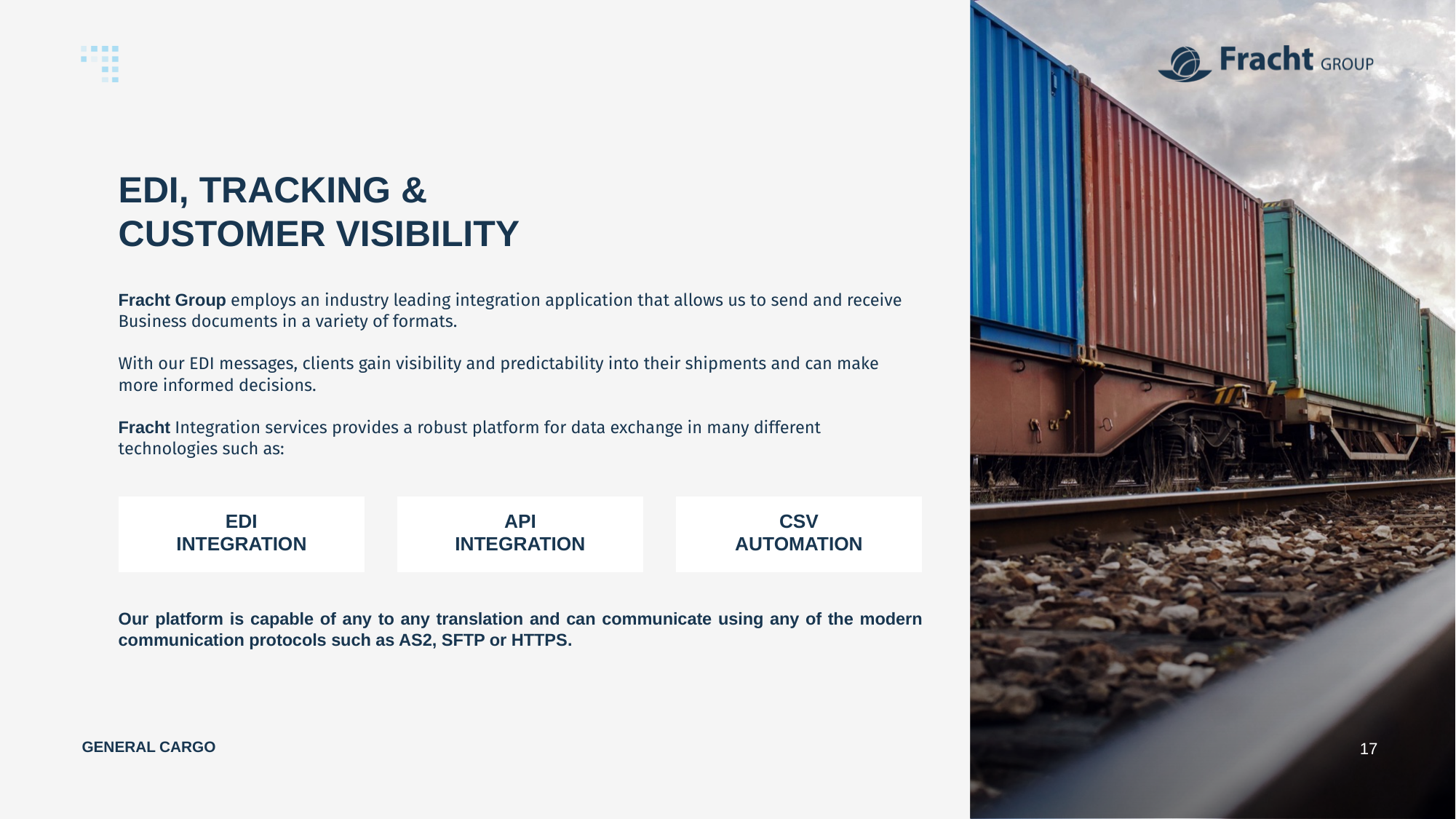

EDI, TRACKING & CUSTOMER VISIBILITY
Fracht Group employs an industry leading integration application that allows us to send and receive Business documents in a variety of formats.

With our EDI messages, clients gain visibility and predictability into their shipments and can make more informed decisions.

Fracht Integration services provides a robust platform for data exchange in many different technologies such as:

EDI INTEGRATION
API INTEGRATION
CSV AUTOMATION
Our platform is capable of any to any translation and can communicate using any of the modern communication protocols such as AS2, SFTP or HTTPS.
GENERAL CARGO
17